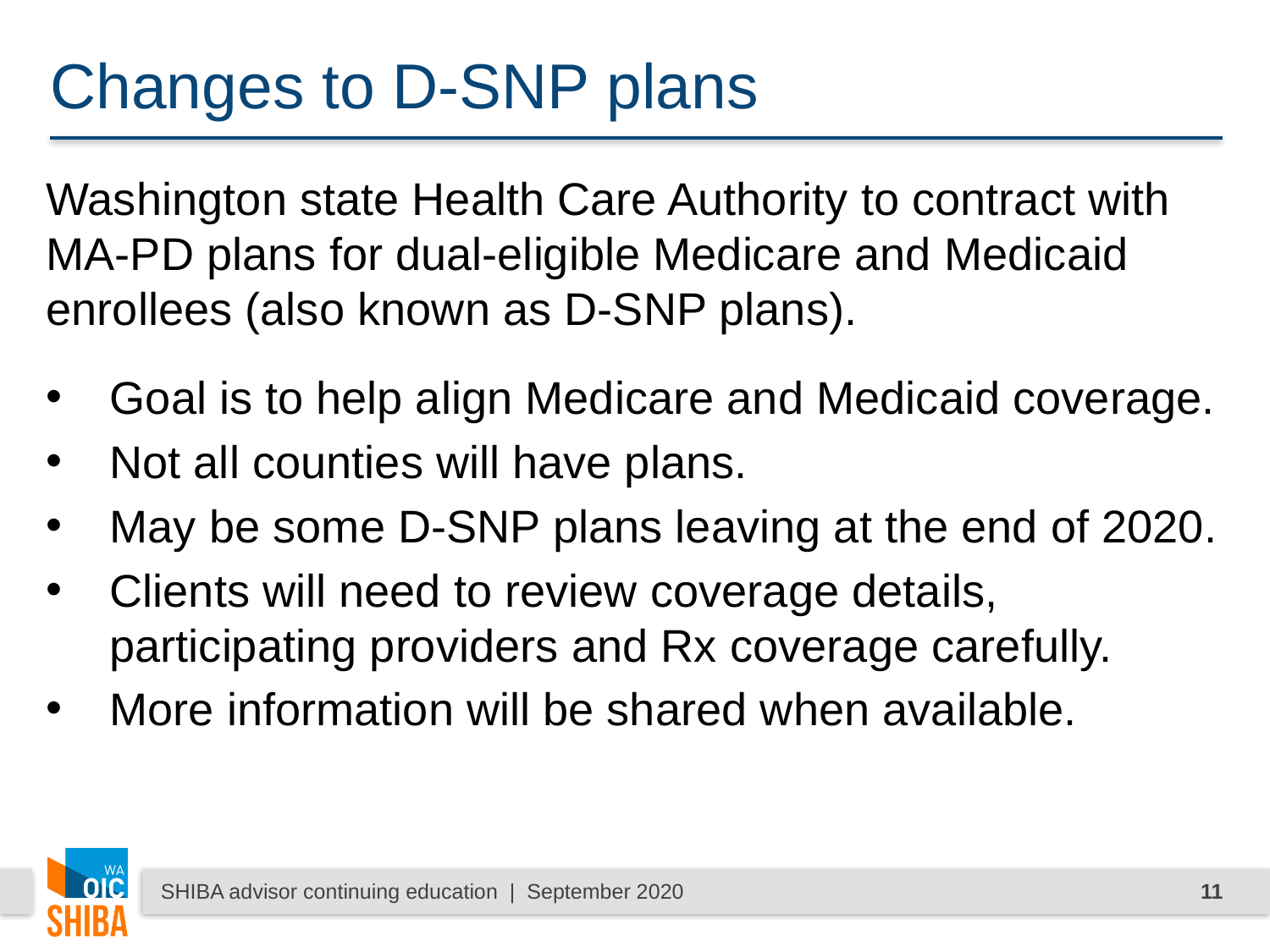

# Changes to D-SNP plans
Washington state Health Care Authority to contract with MA-PD plans for dual-eligible Medicare and Medicaid enrollees (also known as D-SNP plans).

Goal is to help align Medicare and Medicaid coverage.
Not all counties will have plans.
May be some D-SNP plans leaving at the end of 2020.
Clients will need to review coverage details, participating providers and Rx coverage carefully.
More information will be shared when available.
SHIBA advisor continuing education  |  September 2020
11